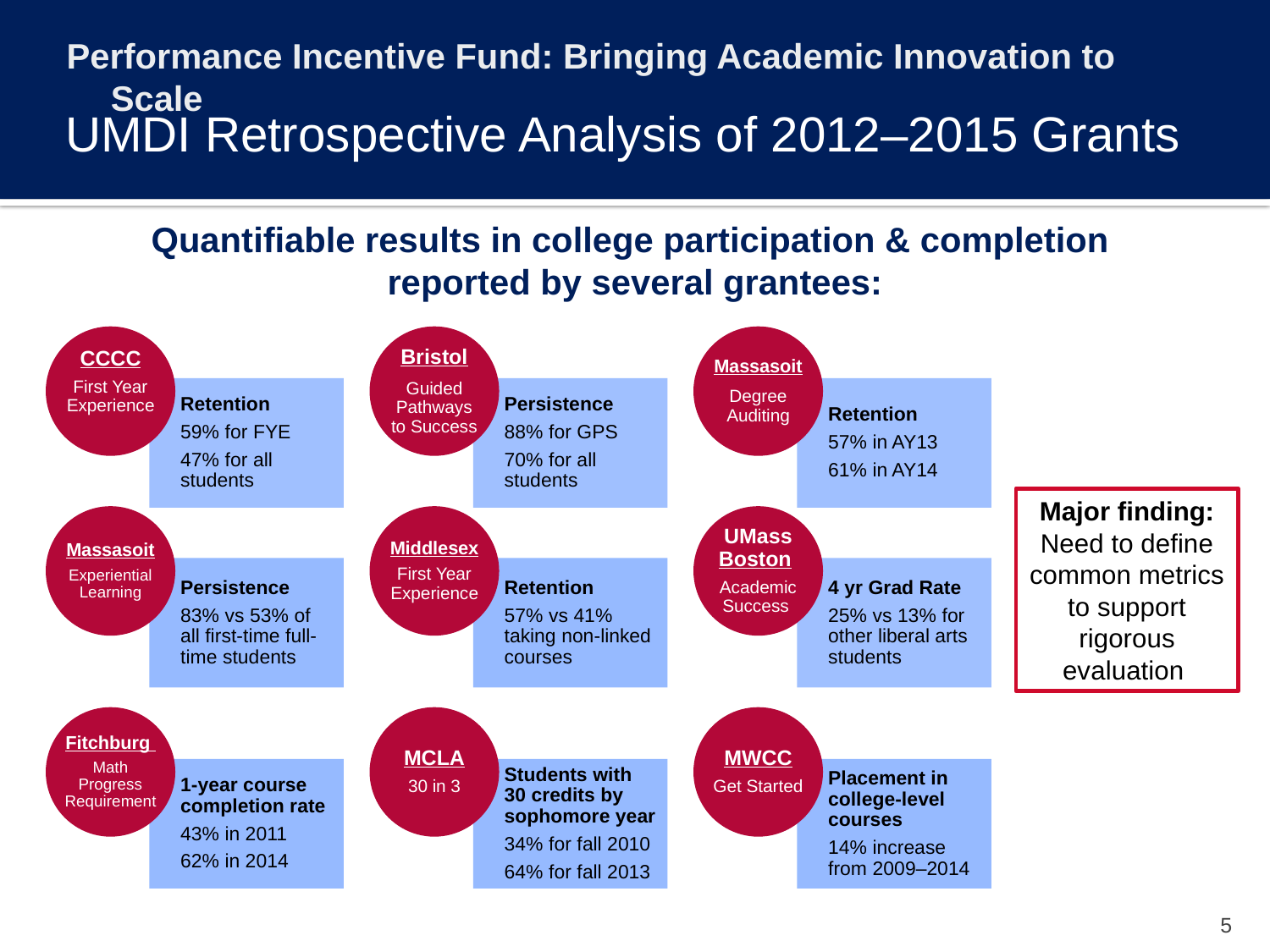

Performance Incentive Fund: Bringing Academic Innovation to Scale
# UMDI Retrospective Analysis of 2012–2015 Grants
Quantifiable results in college participation & completion
reported by several grantees:

Retention
59% for FYE
47% for all students
CCCC
First Year Experience
Persistence
88% for GPS
70% for all students
Bristol
Guided Pathways to Success
Retention
57% in AY13
61% in AY14
Massasoit
Degree Auditing
Major finding: Need to define common metrics to support rigorous evaluation
Persistence
83% vs 53% of all first-time full-time students
Massasoit
Experiential Learning
Retention
57% vs 41% taking non-linked courses
Middlesex
First Year Experience
4 yr Grad Rate
25% vs 13% for other liberal arts students
UMass Boston
Academic Success
1-year course completion rate
43% in 2011
62% in 2014
Fitchburg
Math Progress Requirement
Students with 30 credits by sophomore year
34% for fall 2010
64% for fall 2013
MCLA
30 in 3
Placement in college-level courses
14% increase from 2009–2014
MWCC
Get Started